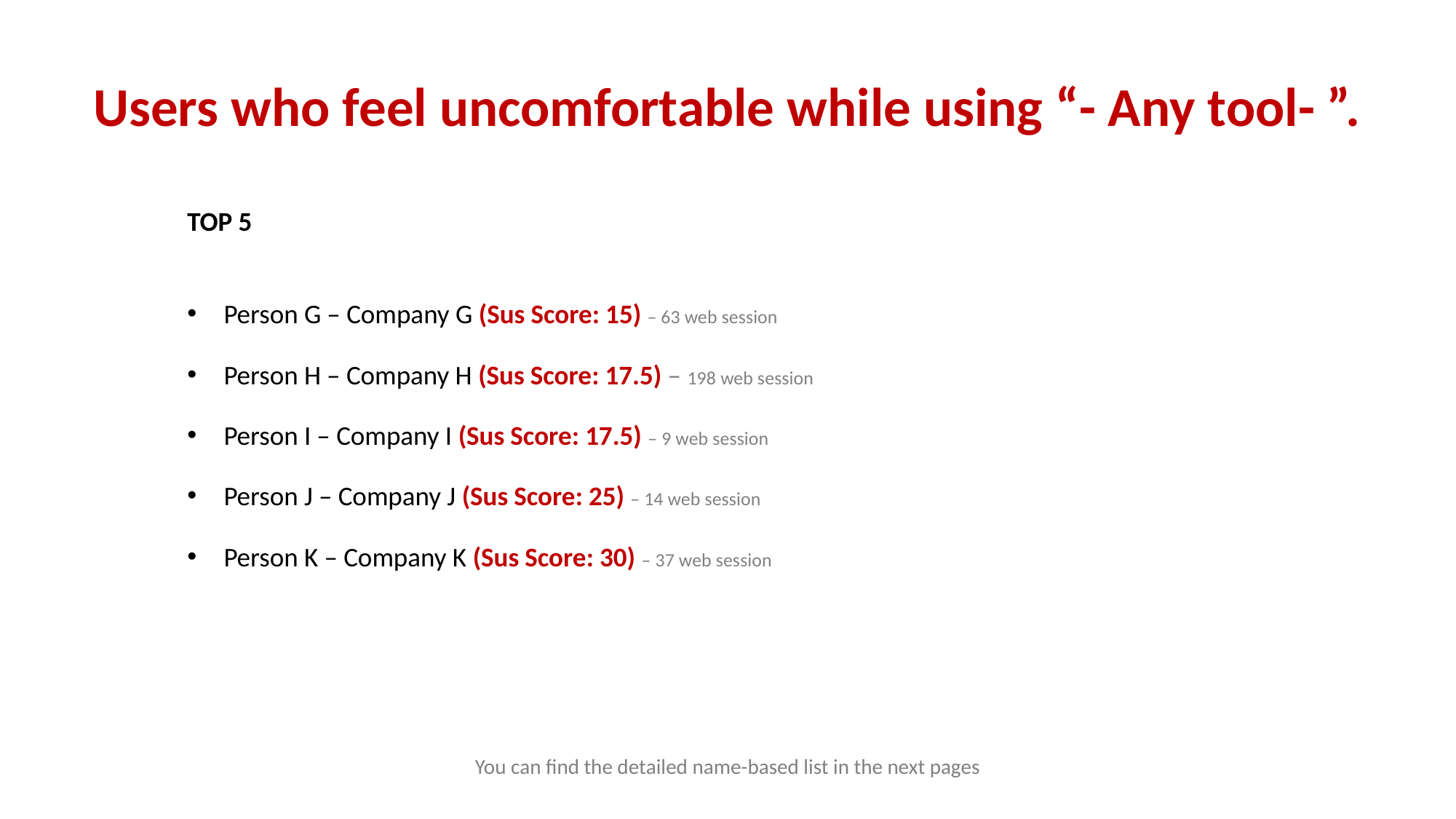

# Users who feel uncomfortable while using “- Any tool- ”.
TOP 5
Person G – Company G (Sus Score: 15) – 63 web session
Person H – Company H (Sus Score: 17.5) – 198 web session
Person I – Company I (Sus Score: 17.5) – 9 web session
Person J – Company J (Sus Score: 25) – 14 web session
Person K – Company K (Sus Score: 30) – 37 web session
You can find the detailed name-based list in the next pages